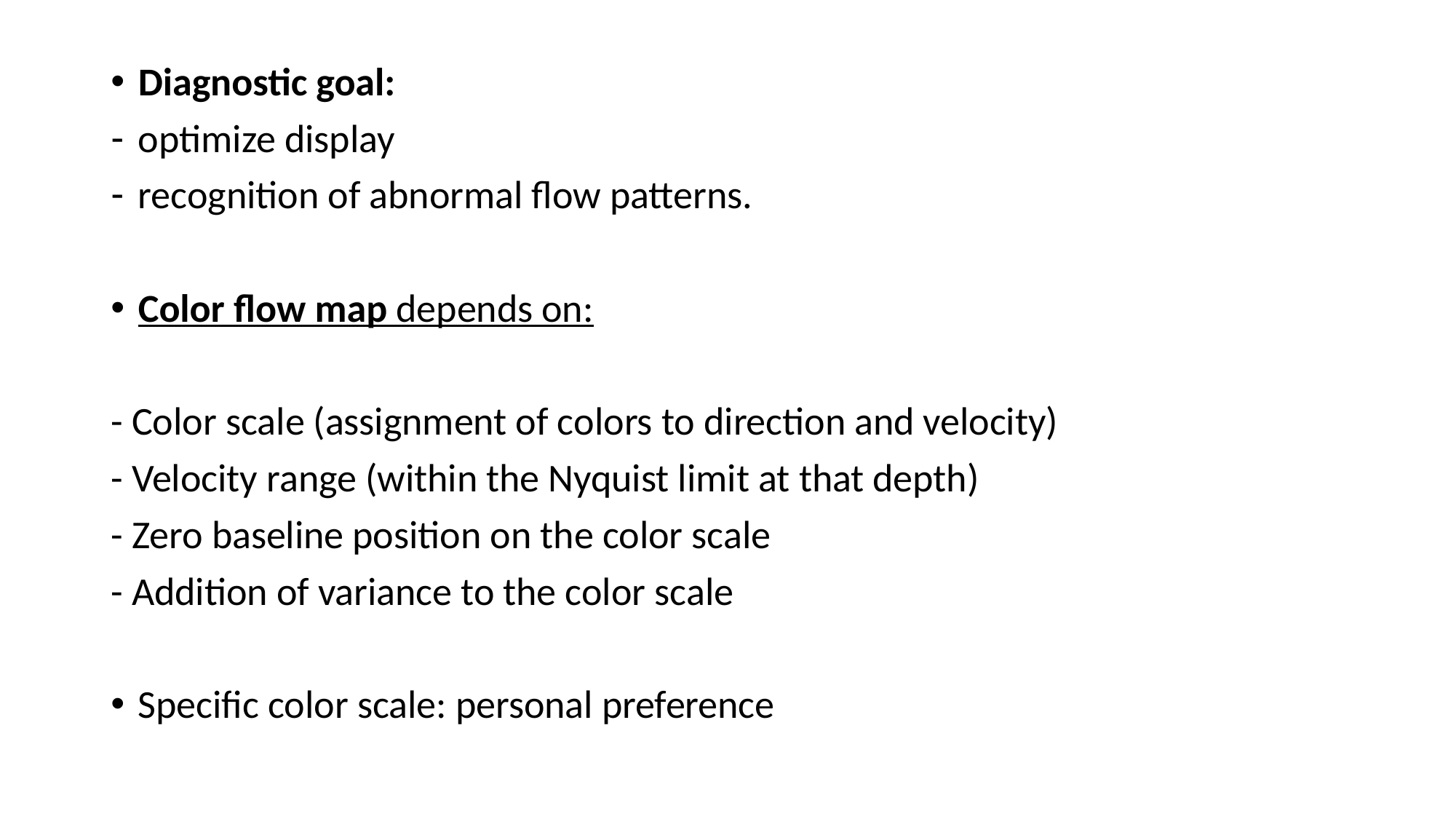

Diagnostic goal:
optimize display
recognition of abnormal flow patterns.

Color flow map depends on:

- Color scale (assignment of colors to direction and velocity)
- Velocity range (within the Nyquist limit at that depth)
- Zero baseline position on the color scale
- Addition of variance to the color scale

Specific color scale: personal preference